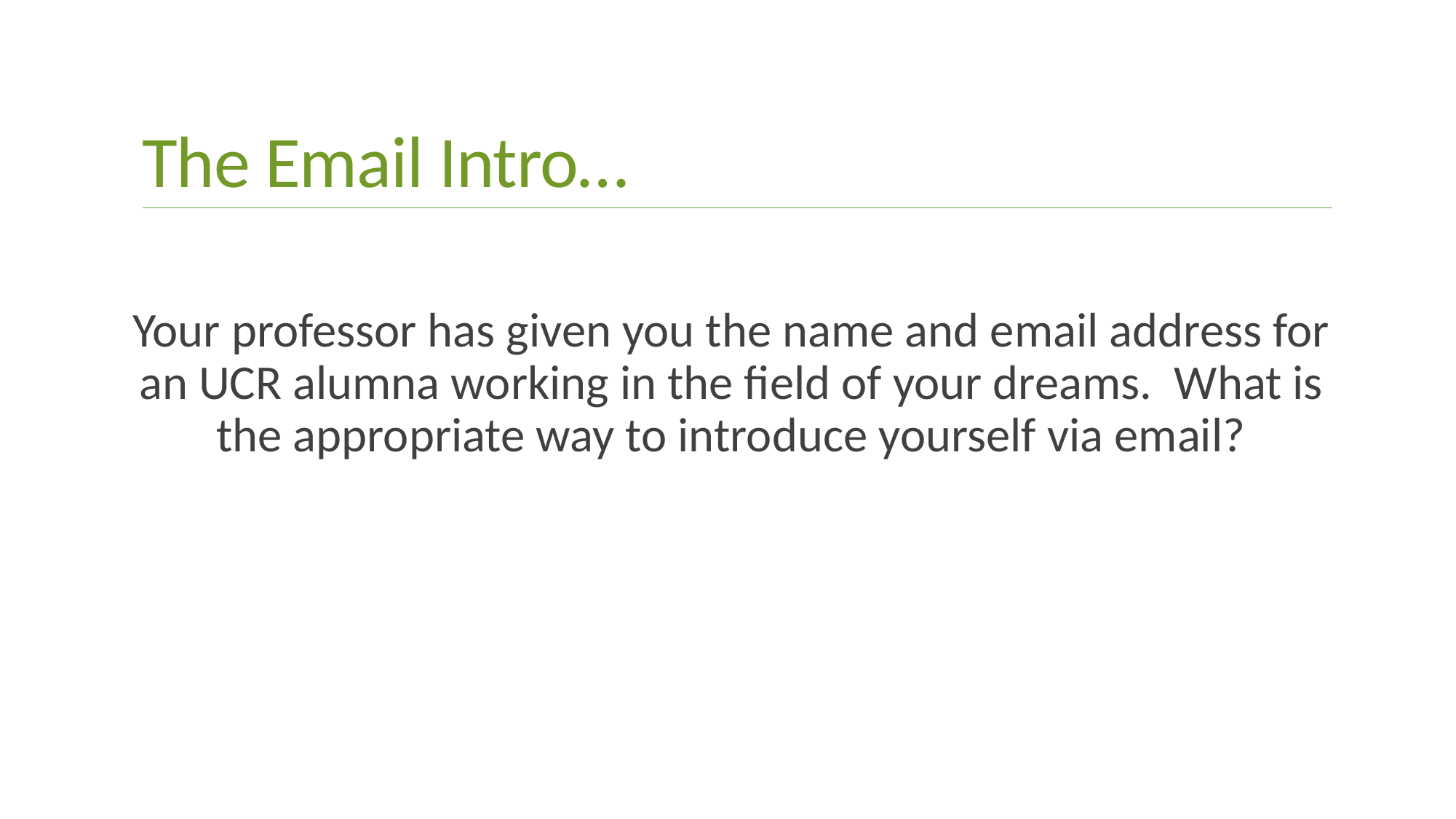

# The Email Intro…

Your professor has given you the name and email address for an UCR alumna working in the field of your dreams.  What is the appropriate way to introduce yourself via email?